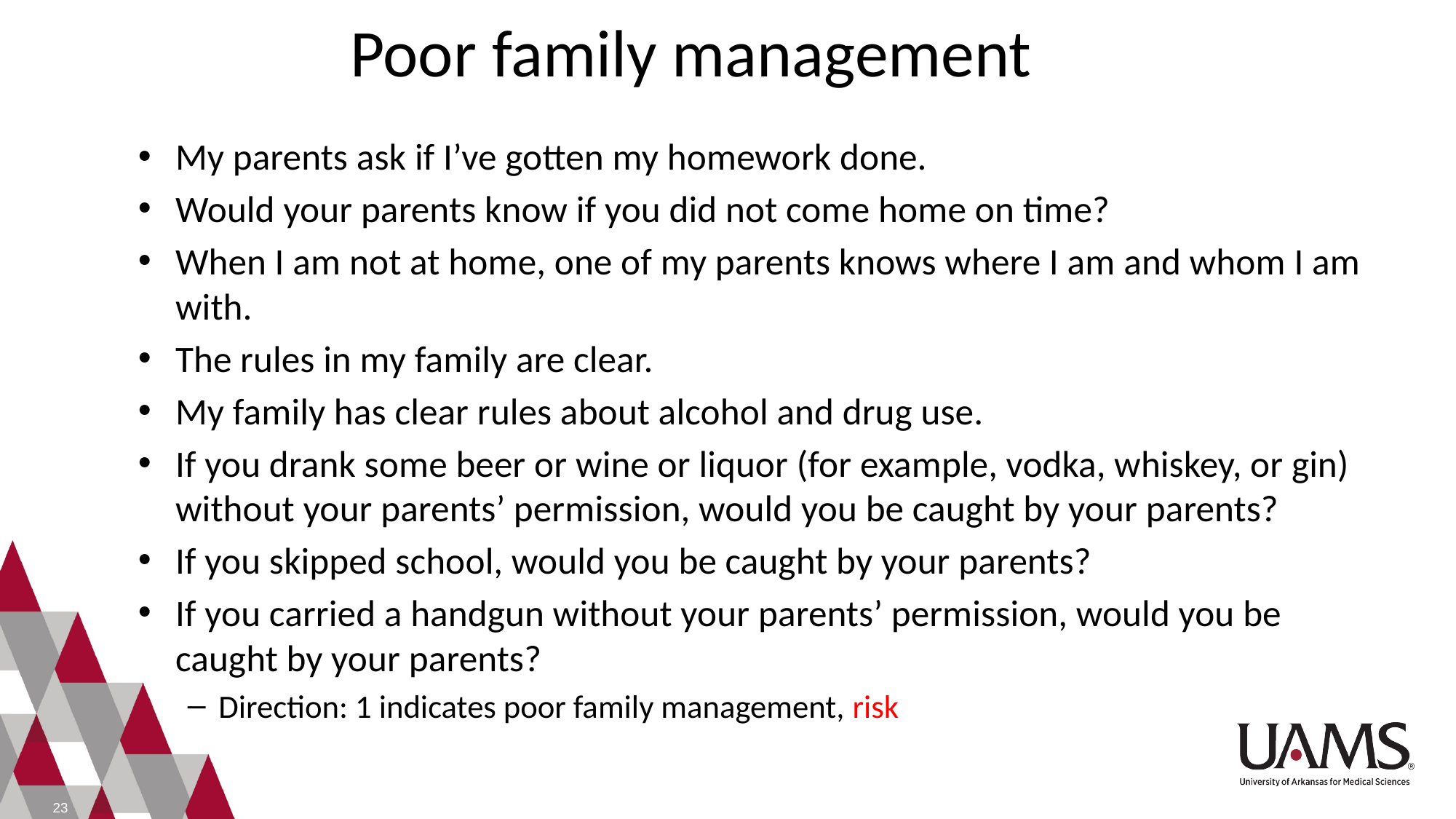

# Poor family management
My parents ask if I’ve gotten my homework done.
Would your parents know if you did not come home on time?
When I am not at home, one of my parents knows where I am and whom I am with.
The rules in my family are clear.
My family has clear rules about alcohol and drug use.
If you drank some beer or wine or liquor (for example, vodka, whiskey, or gin) without your parents’ permission, would you be caught by your parents?
If you skipped school, would you be caught by your parents?
If you carried a handgun without your parents’ permission, would you be caught by your parents?
Direction: 1 indicates poor family management, risk